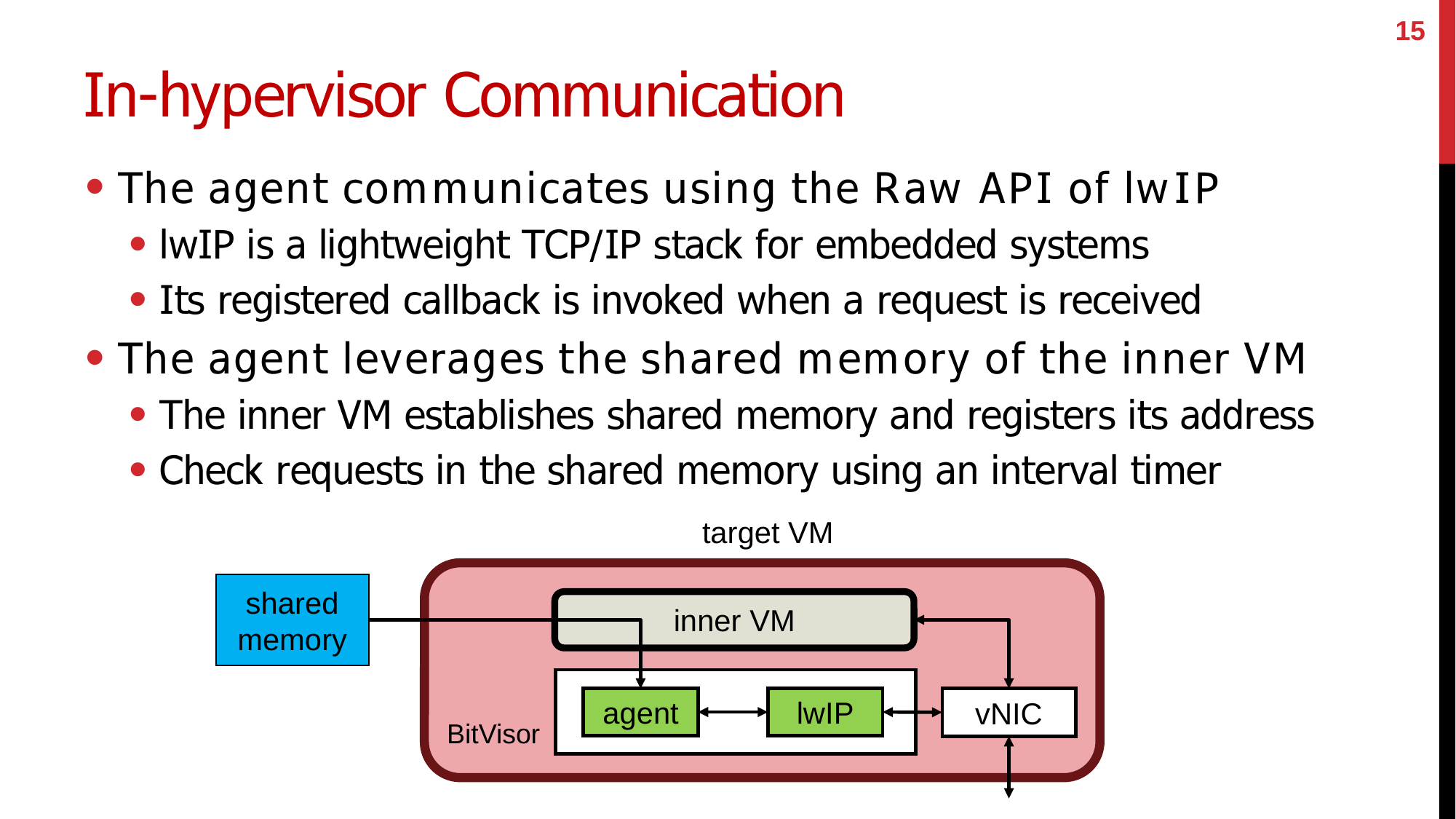

15
# In-hypervisor Communication
The agent communicates using the Raw API of lwIP
lwIP is a lightweight TCP/IP stack for embedded systems
Its registered callback is invoked when a request is received
The agent leverages the shared memory of the inner VM
The inner VM establishes shared memory and registers its address
Check requests in the shared memory using an interval timer
target VM

shared
memory
inner VM

agent
lwIP
vNIC
BitVisor